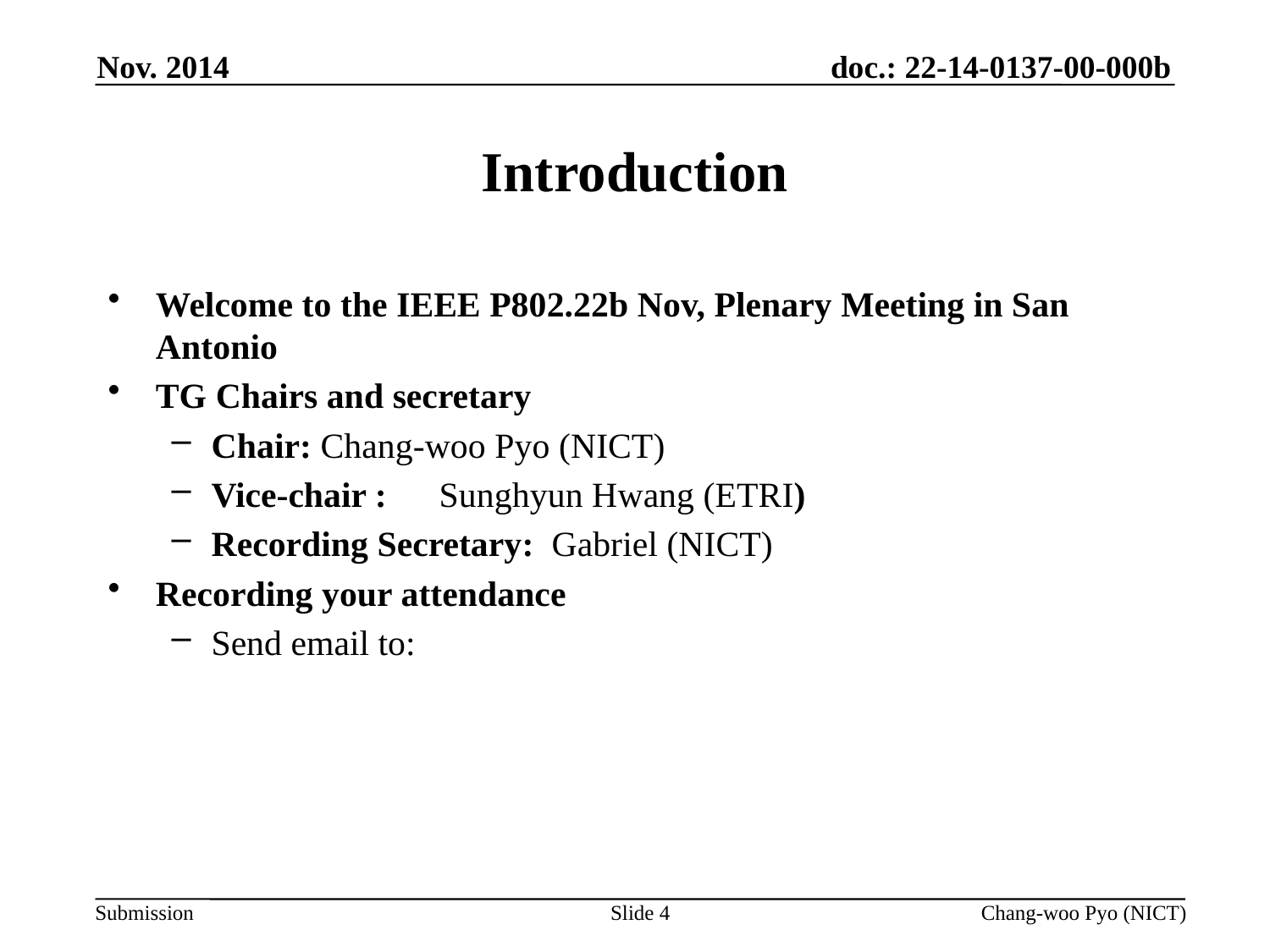

Nov. 2014
# Introduction
Welcome to the IEEE P802.22b Nov, Plenary Meeting in San Antonio
TG Chairs and secretary
Chair: Chang-woo Pyo (NICT)
Vice-chair :　Sunghyun Hwang (ETRI)
Recording Secretary:  Gabriel (NICT)
Recording your attendance
Send email to:

Slide 4
Chang-woo Pyo (NICT)